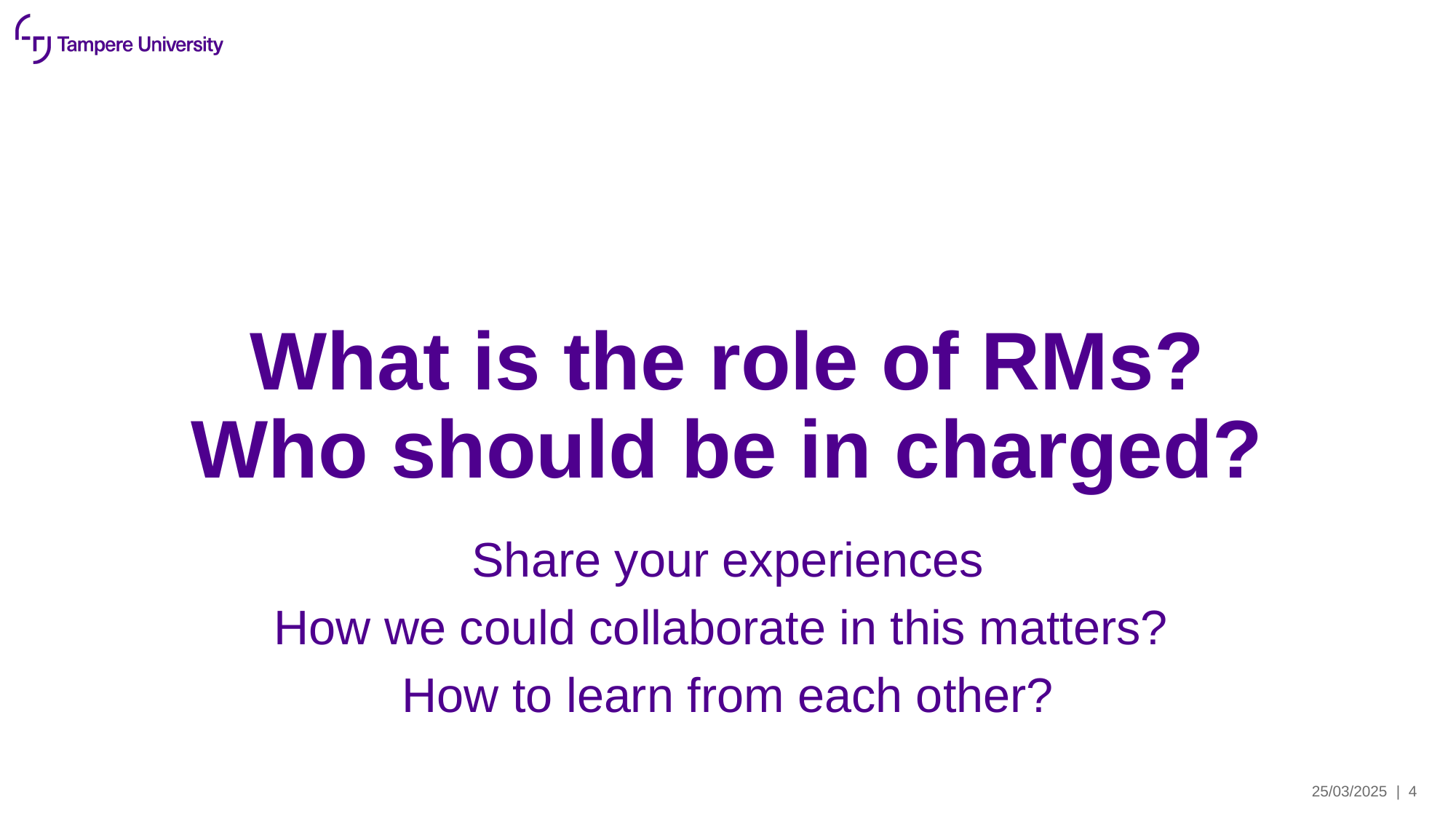

# What is the role of RMs? Who should be in charged?
Share your experiences
How we could collaborate in this matters?
How to learn from each other?

25/03/2025
|  4